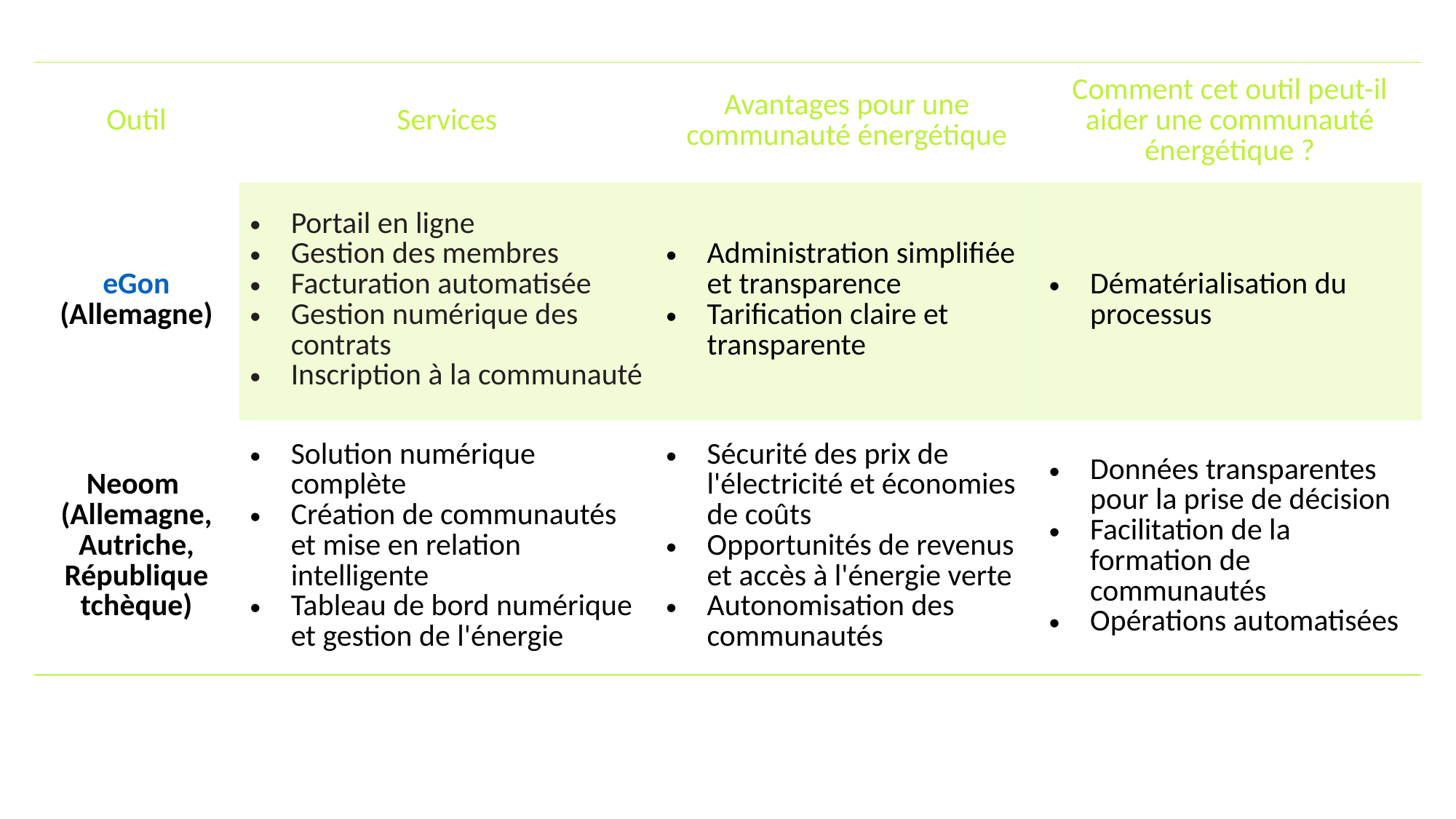

Outils : partage de l'énergie
| Outil | Services | Avantages pour une communauté énergétique | Comment cet outil peut-il aider une communauté énergétique ? |
| --- | --- | --- | --- |
| eGon (Allemagne) | Portail en ligne Gestion des membres Facturation automatisée Gestion numérique des contrats Inscription à la communauté | Administration simplifiée et transparence Tarification claire et transparente | Dématérialisation du processus |
| Neoom (Allemagne, Autriche, République tchèque) | Solution numérique complète Création de communautés et mise en relation intelligente Tableau de bord numérique et gestion de l'énergie | Sécurité des prix de l'électricité et économies de coûts Opportunités de revenus et accès à l'énergie verte Autonomisation des communautés | Données transparentes pour la prise de décision Facilitation de la formation de communautés Opérations automatisées |